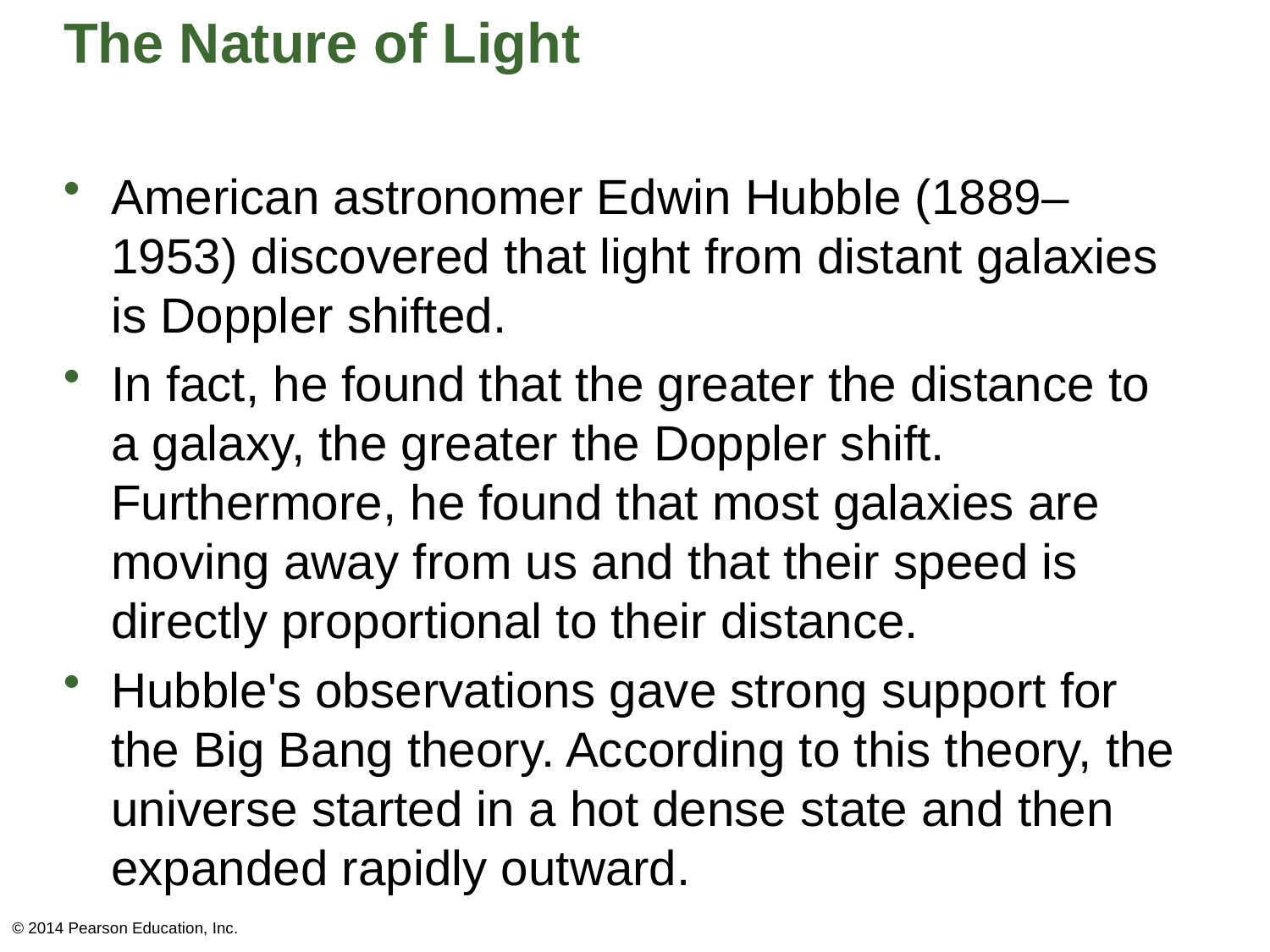

# The Nature of Light
American astronomer Edwin Hubble (1889–1953) discovered that light from distant galaxies is Doppler shifted.
In fact, he found that the greater the distance to a galaxy, the greater the Doppler shift. Furthermore, he found that most galaxies are moving away from us and that their speed is directly proportional to their distance.
Hubble's observations gave strong support for the Big Bang theory. According to this theory, the universe started in a hot dense state and then expanded rapidly outward.

© 2014 Pearson Education, Inc.